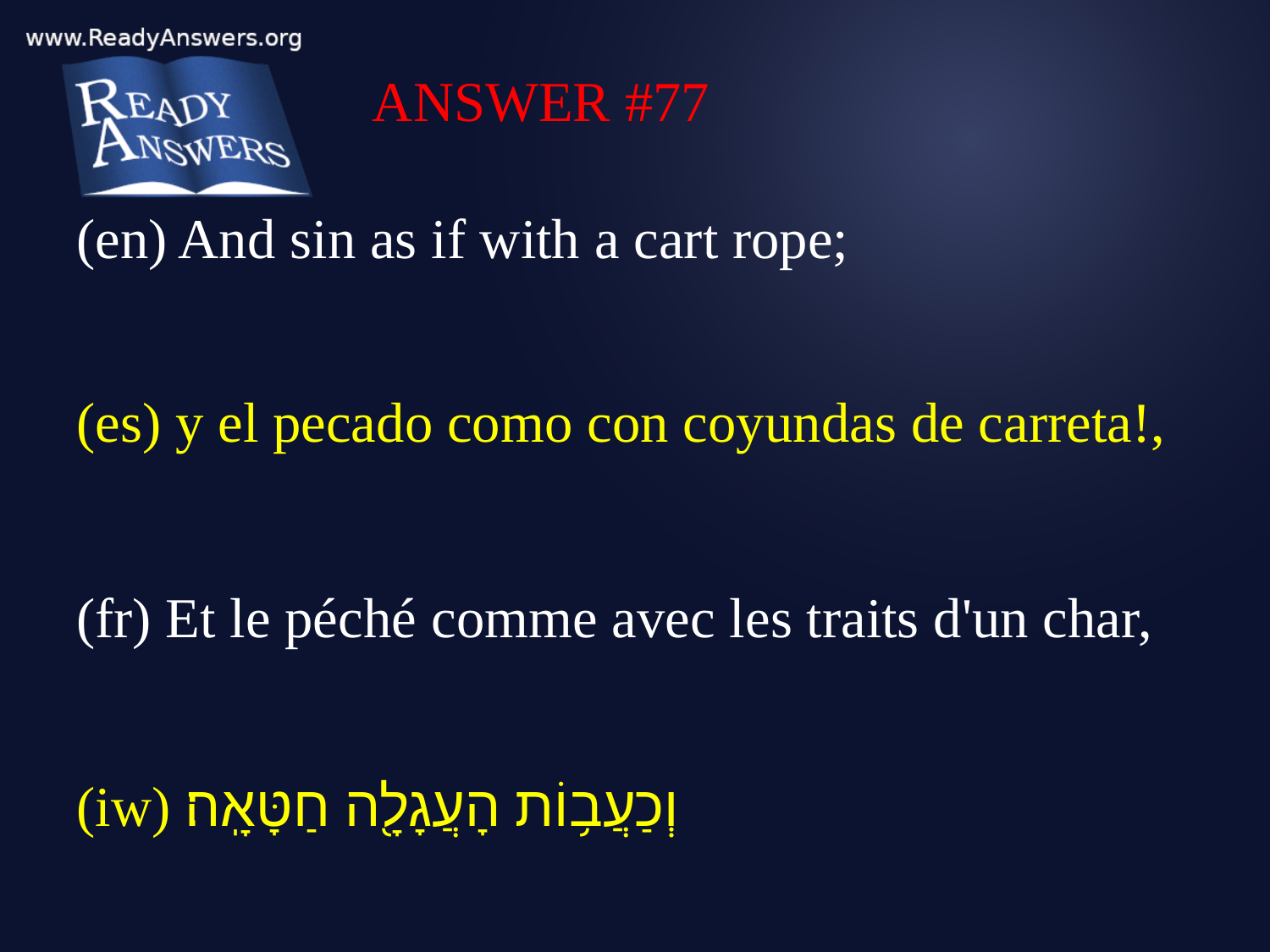

ANSWER #77
(en) And sin as if with a cart rope;
(es) y el pecado como con coyundas de carreta!,
(fr) Et le péché comme avec les traits d'un char,
(iw) וְכַעֲב֥וֹת הָעֲגָלָ֖ה חַטָּאָֽה׃